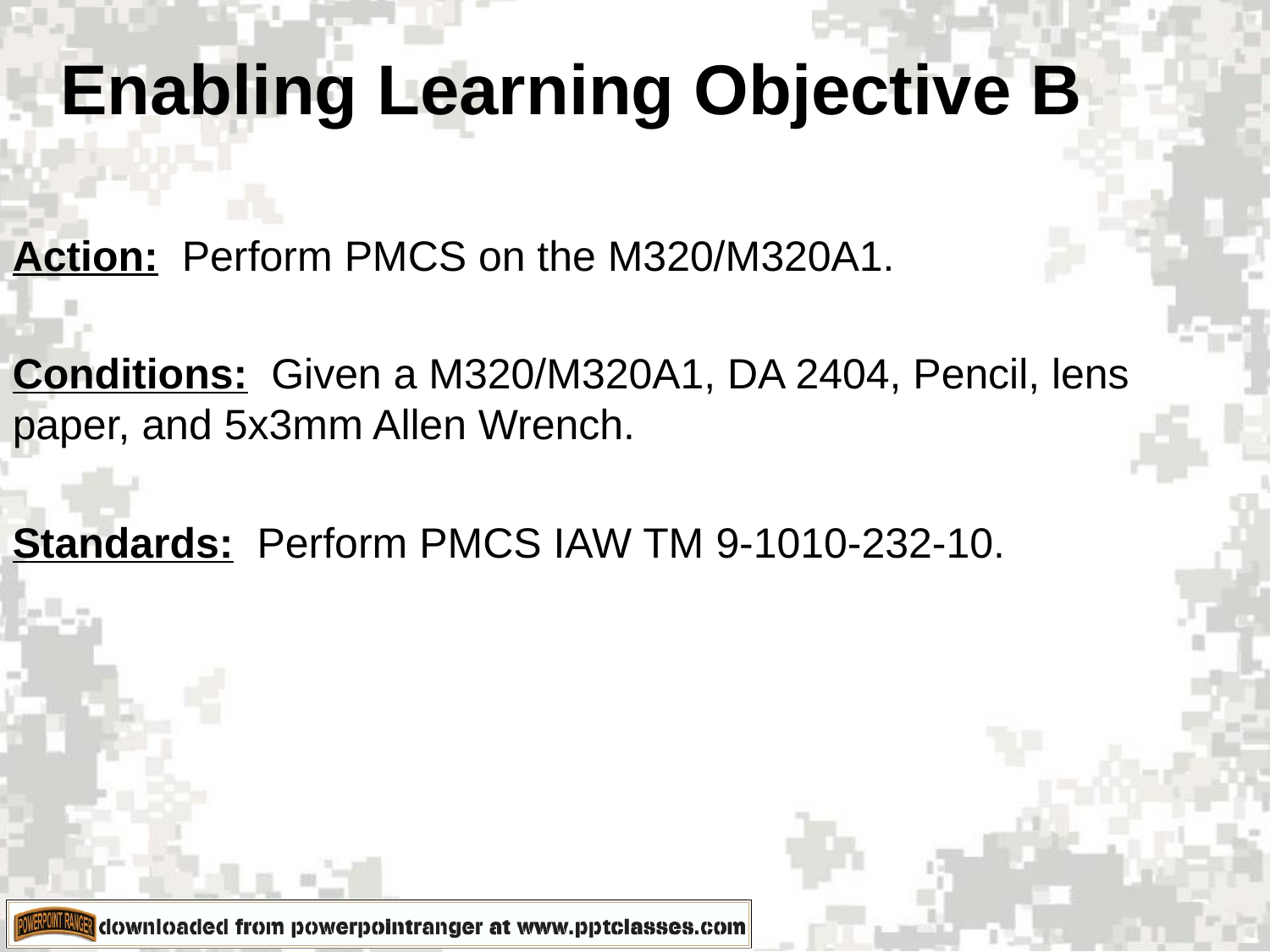

Enabling Learning Objective B
Action:  Perform PMCS on the M320/M320A1.

Conditions:  Given a M320/M320A1, DA 2404, Pencil, lens paper, and 5x3mm Allen Wrench.

Standards:  Perform PMCS IAW TM 9-1010-232-10.